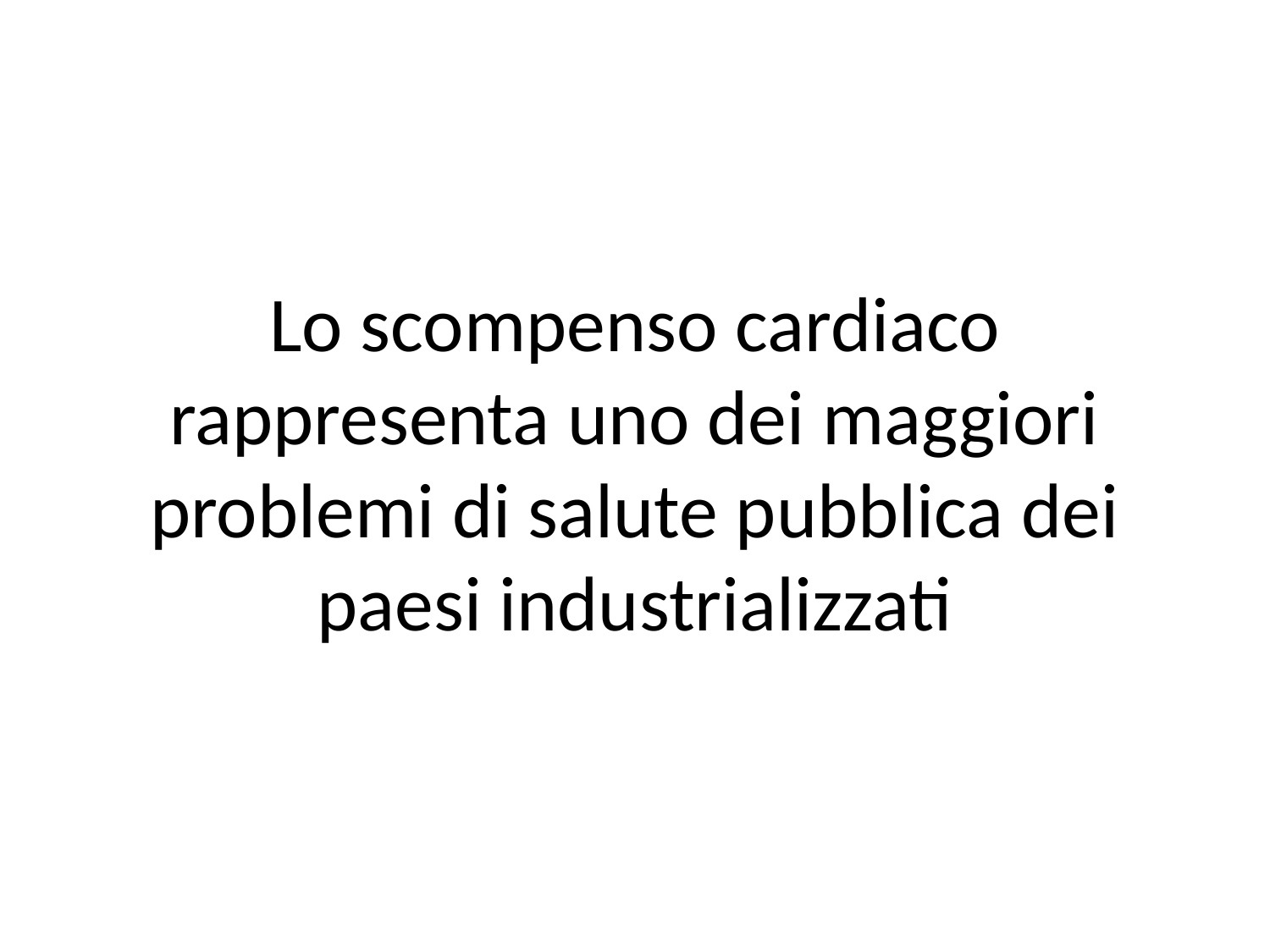

# Lo scompenso cardiaco rappresenta uno dei maggiori problemi di salute pubblica dei paesi industrializzati